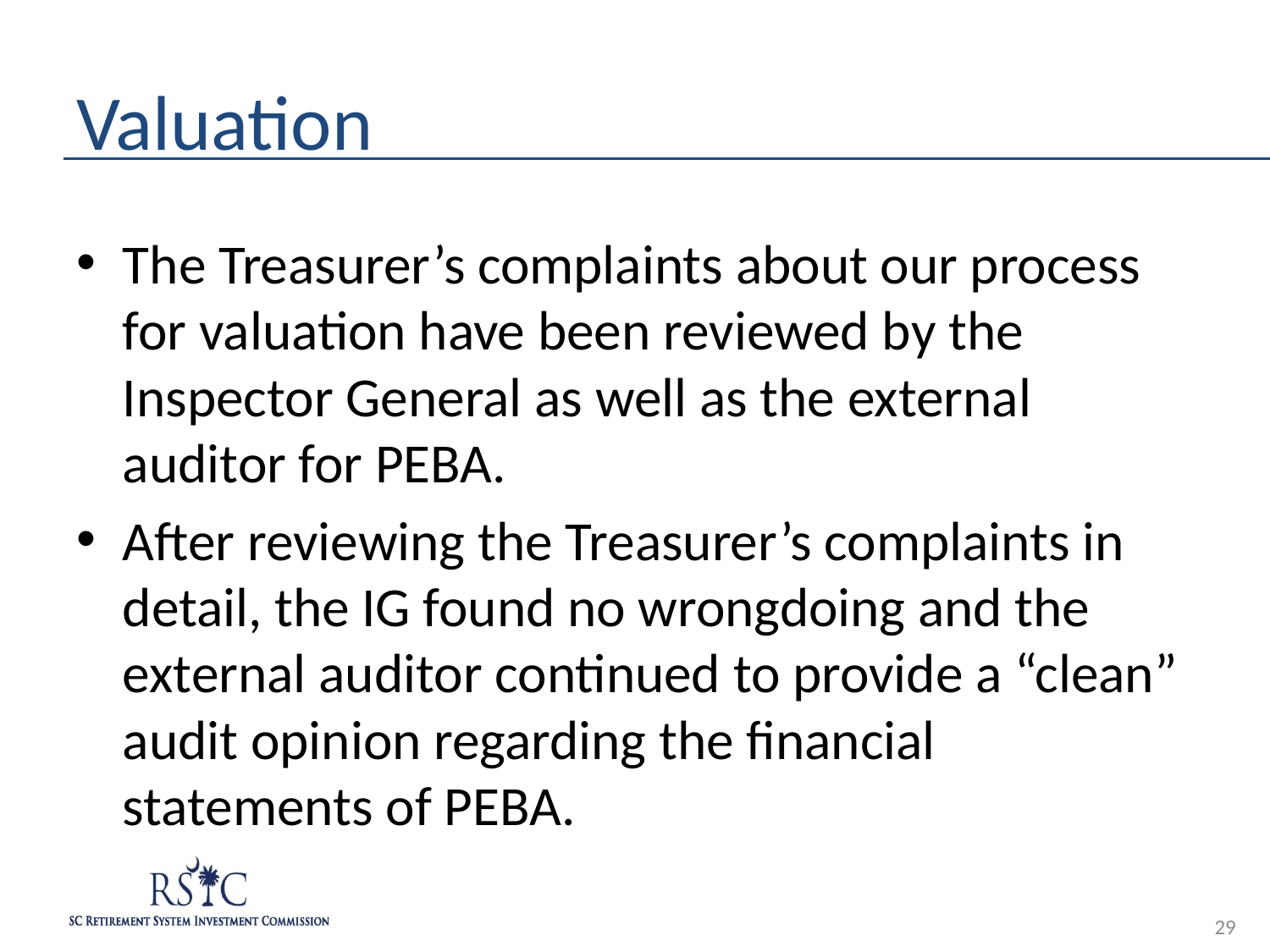

# Valuation
The Treasurer’s complaints about our process for valuation have been reviewed by the Inspector General as well as the external auditor for PEBA.
After reviewing the Treasurer’s complaints in detail, the IG found no wrongdoing and the external auditor continued to provide a “clean” audit opinion regarding the financial statements of PEBA.

29